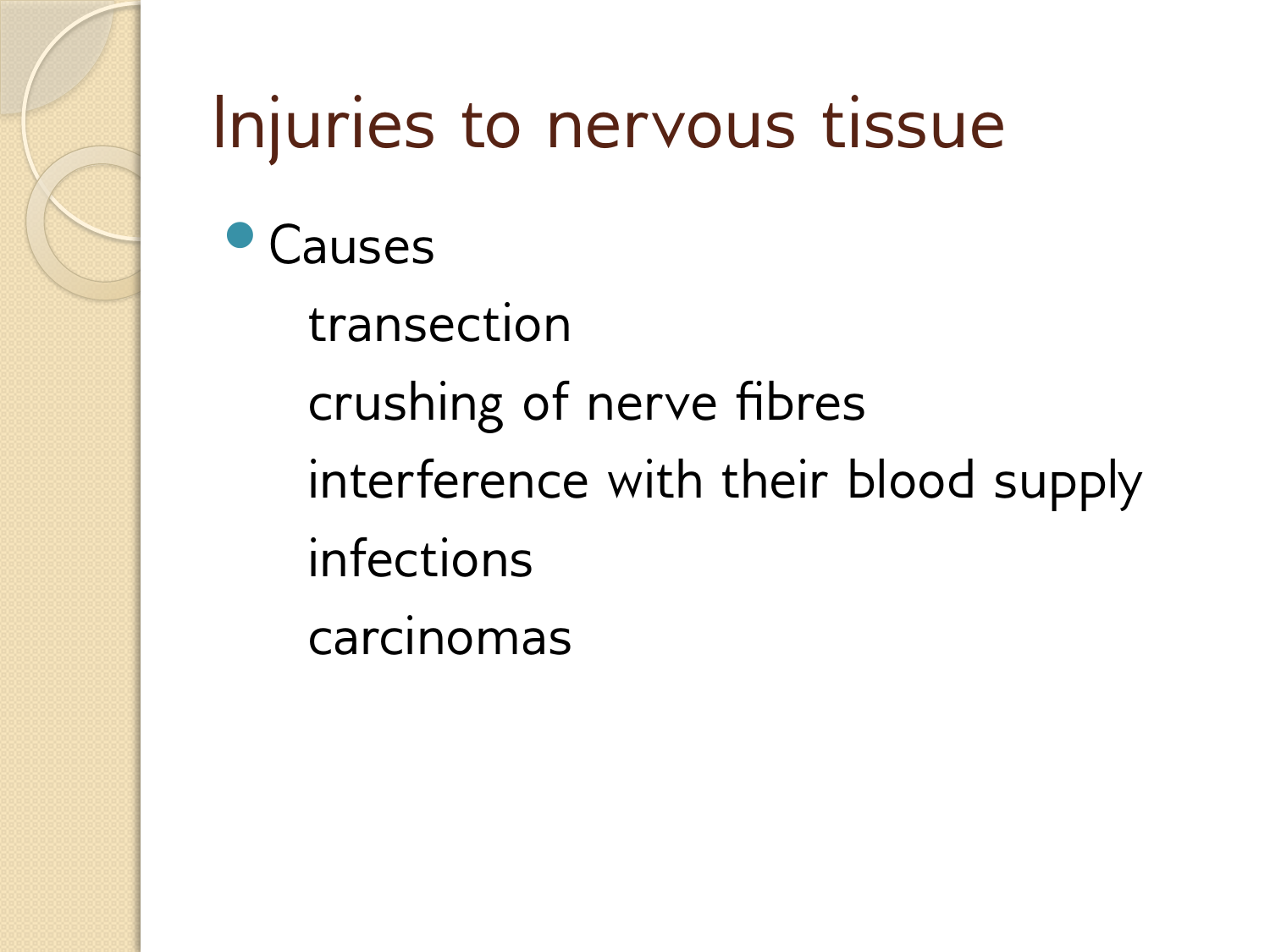

# Injuries to nervous tissue
Causes
     transection
     crushing of nerve fibres
     interference with their blood supply
     infections
     carcinomas